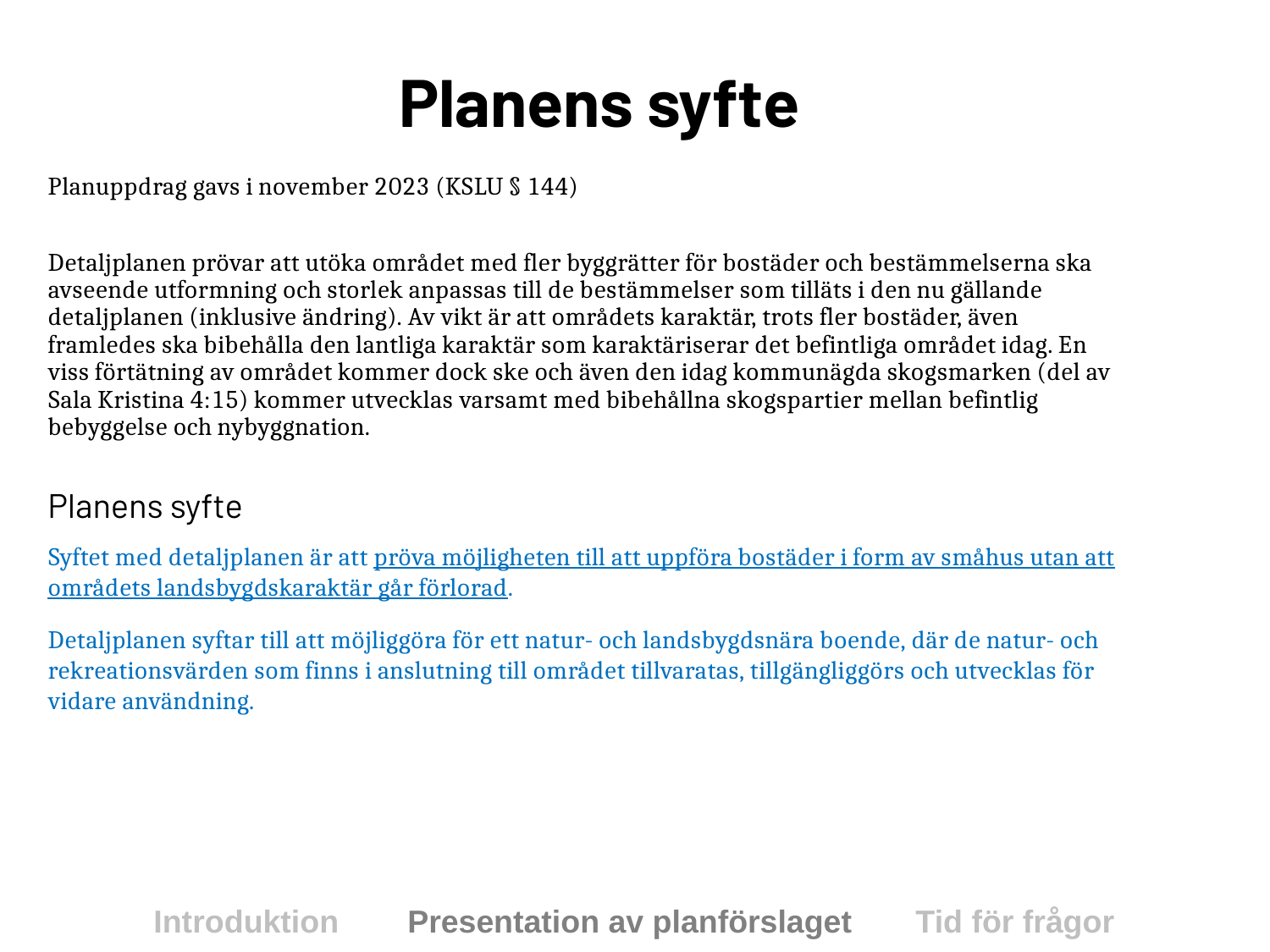

# Planens syfte
Planuppdrag gavs i november 2023 (KSLU § 144)

Detaljplanen prövar att utöka området med fler byggrätter för bostäder och bestämmelserna ska avseende utformning och storlek anpassas till de bestämmelser som tilläts i den nu gällande detaljplanen (inklusive ändring). Av vikt är att områdets karaktär, trots fler bostäder, även framledes ska bibehålla den lantliga karaktär som karaktäriserar det befintliga området idag. En viss förtätning av området kommer dock ske och även den idag kommunägda skogsmarken (del av Sala Kristina 4:15) kommer utvecklas varsamt med bibehållna skogspartier mellan befintlig bebyggelse och nybyggnation.

Planens syfte
Syftet med detaljplanen är att pröva möjligheten till att uppföra bostäder i form av småhus utan att områdets landsbygdskaraktär går förlorad.
Detaljplanen syftar till att möjliggöra för ett natur- och landsbygdsnära boende, där de natur- och rekreationsvärden som finns i anslutning till området tillvaratas, tillgängliggörs och utvecklas för vidare användning.

Introduktion	Presentation av planförslaget 	Tid för frågor